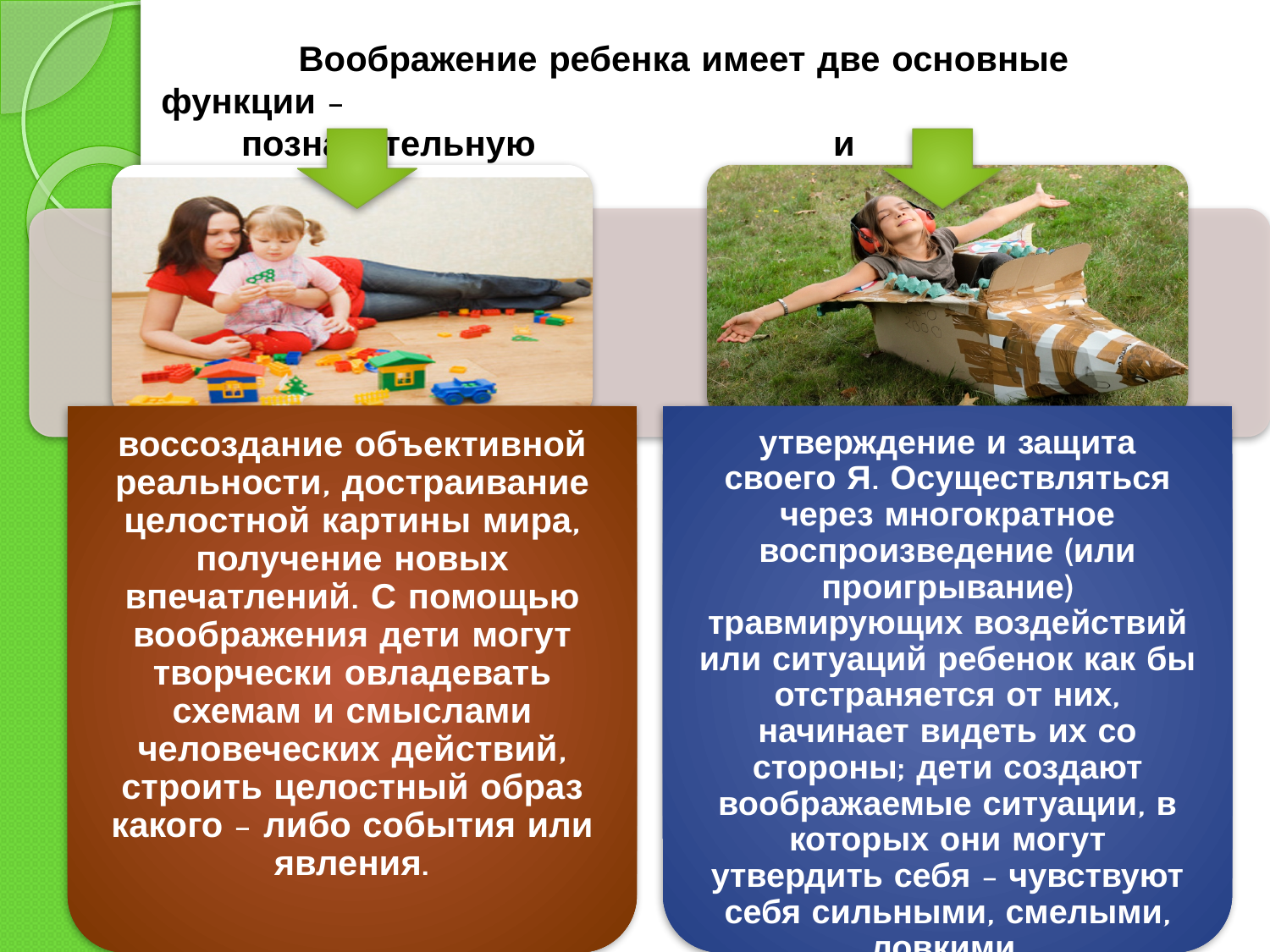

Воображение ребенка имеет две основные функции –
       познавательную                          и                      аффективную

воссоздание объективной реальности, достраивание целостной картины мира, получение новых впечатлений. С помощью воображения дети могут творчески овладевать схемам и смыслами человеческих действий, строить целостный образ какого – либо события или явления.
утверждение и защита своего Я. Осуществляться через многократное воспроизведение (или проигрывание) травмирующих воздействий или ситуаций ребенок как бы отстраняется от них, начинает видеть их со стороны; дети создают воображаемые ситуации, в которых они могут утвердить себя – чувствуют себя сильными, смелыми, ловкими.